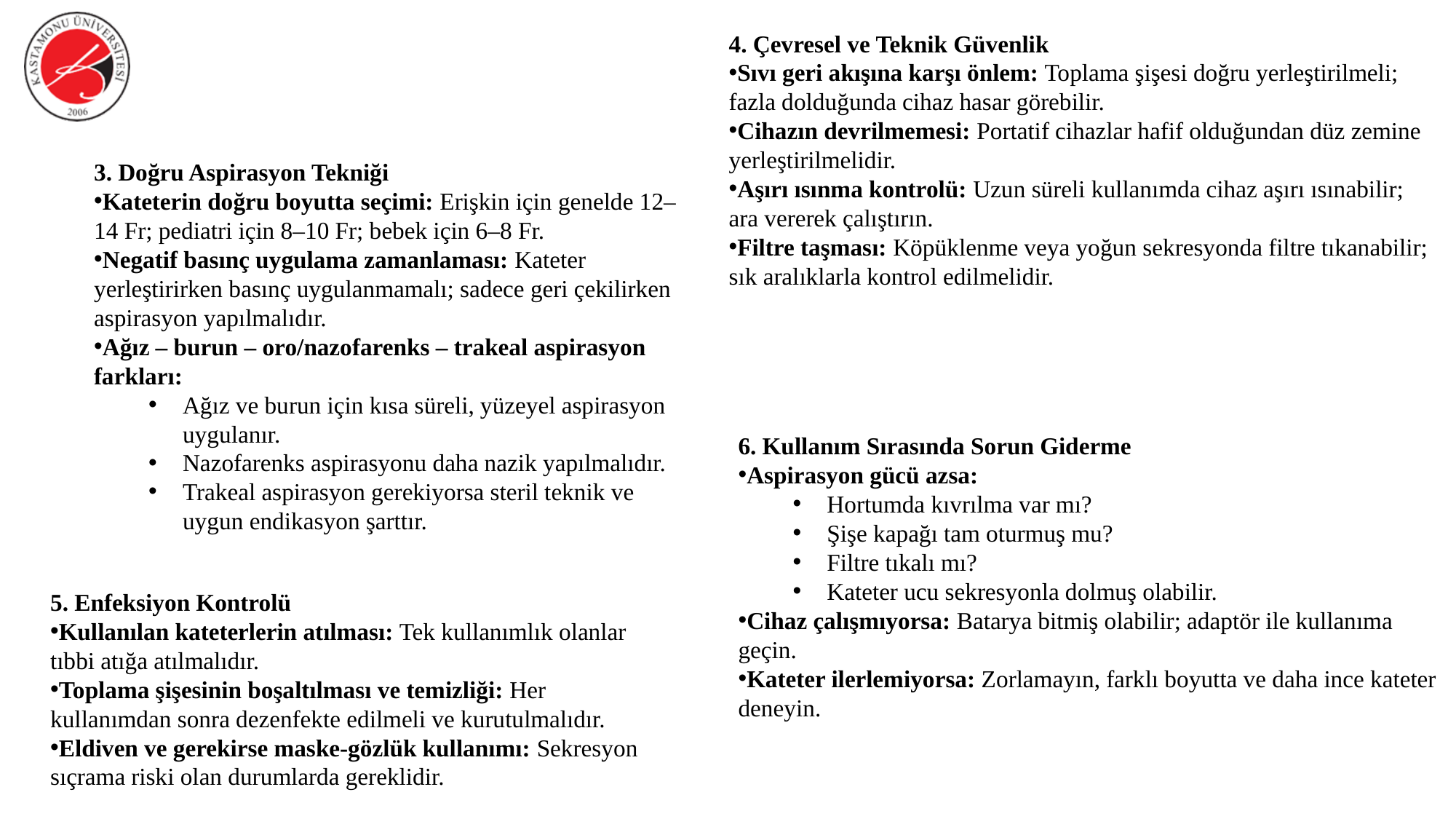

4. Çevresel ve Teknik Güvenlik
Sıvı geri akışına karşı önlem: Toplama şişesi doğru yerleştirilmeli; fazla dolduğunda cihaz hasar görebilir.
Cihazın devrilmemesi: Portatif cihazlar hafif olduğundan düz zemine yerleştirilmelidir.
Aşırı ısınma kontrolü: Uzun süreli kullanımda cihaz aşırı ısınabilir; ara vererek çalıştırın.
Filtre taşması: Köpüklenme veya yoğun sekresyonda filtre tıkanabilir; sık aralıklarla kontrol edilmelidir.
3. Doğru Aspirasyon Tekniği
Kateterin doğru boyutta seçimi: Erişkin için genelde 12–14 Fr; pediatri için 8–10 Fr; bebek için 6–8 Fr.
Negatif basınç uygulama zamanlaması: Kateter yerleştirirken basınç uygulanmamalı; sadece geri çekilirken aspirasyon yapılmalıdır.
Ağız – burun – oro/nazofarenks – trakeal aspirasyon farkları:
Ağız ve burun için kısa süreli, yüzeyel aspirasyon uygulanır.
Nazofarenks aspirasyonu daha nazik yapılmalıdır.
Trakeal aspirasyon gerekiyorsa steril teknik ve uygun endikasyon şarttır.
6. Kullanım Sırasında Sorun Giderme
Aspirasyon gücü azsa:
Hortumda kıvrılma var mı?
Şişe kapağı tam oturmuş mu?
Filtre tıkalı mı?
Kateter ucu sekresyonla dolmuş olabilir.
Cihaz çalışmıyorsa: Batarya bitmiş olabilir; adaptör ile kullanıma geçin.
Kateter ilerlemiyorsa: Zorlamayın, farklı boyutta ve daha ince kateter deneyin.
5. Enfeksiyon Kontrolü
Kullanılan kateterlerin atılması: Tek kullanımlık olanlar tıbbi atığa atılmalıdır.
Toplama şişesinin boşaltılması ve temizliği: Her kullanımdan sonra dezenfekte edilmeli ve kurutulmalıdır.
Eldiven ve gerekirse maske-gözlük kullanımı: Sekresyon sıçrama riski olan durumlarda gereklidir.